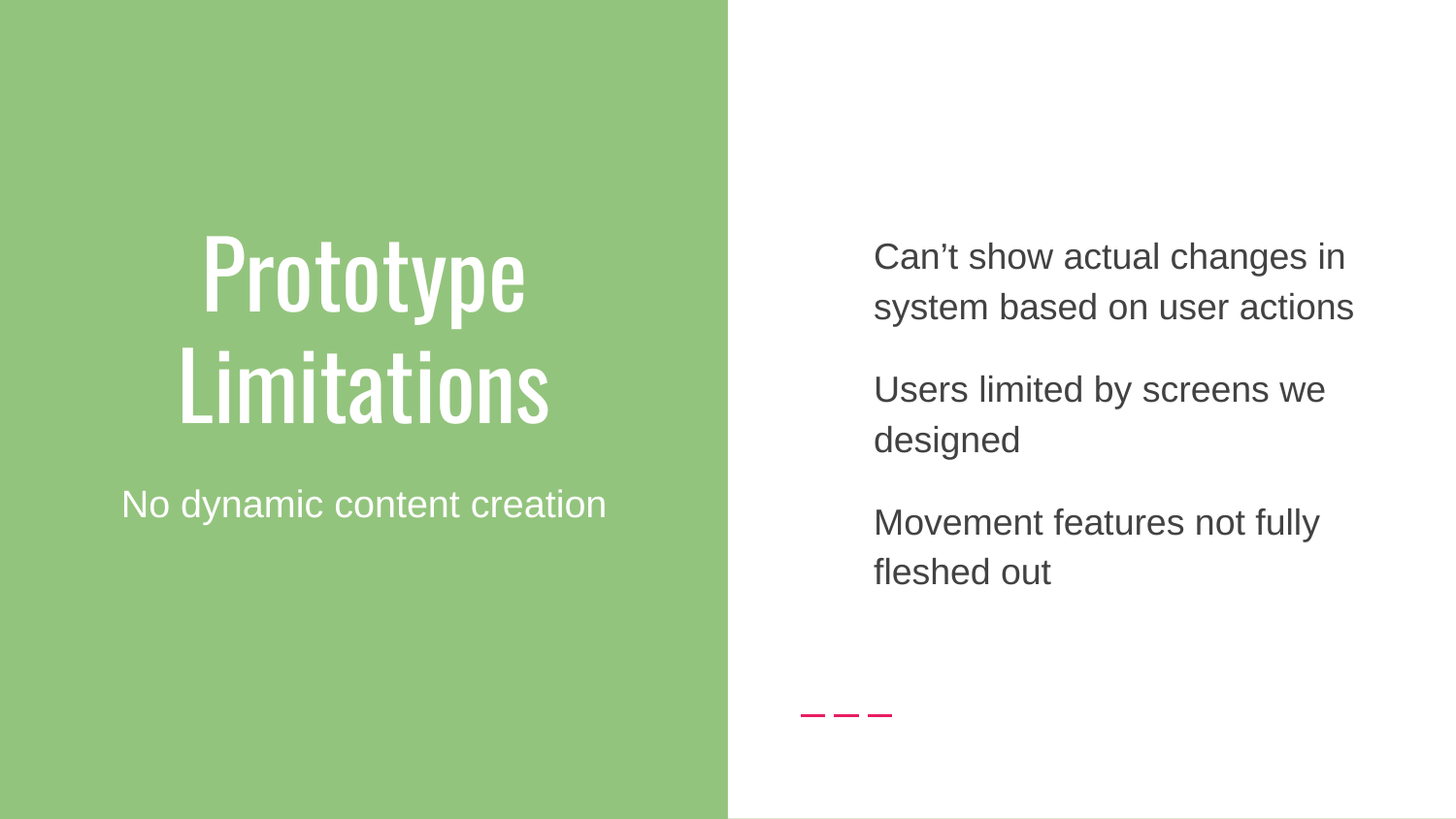

Can’t show actual changes in system based on user actions
Users limited by screens we designed
Movement features not fully fleshed out
# Prototype Limitations
No dynamic content creation